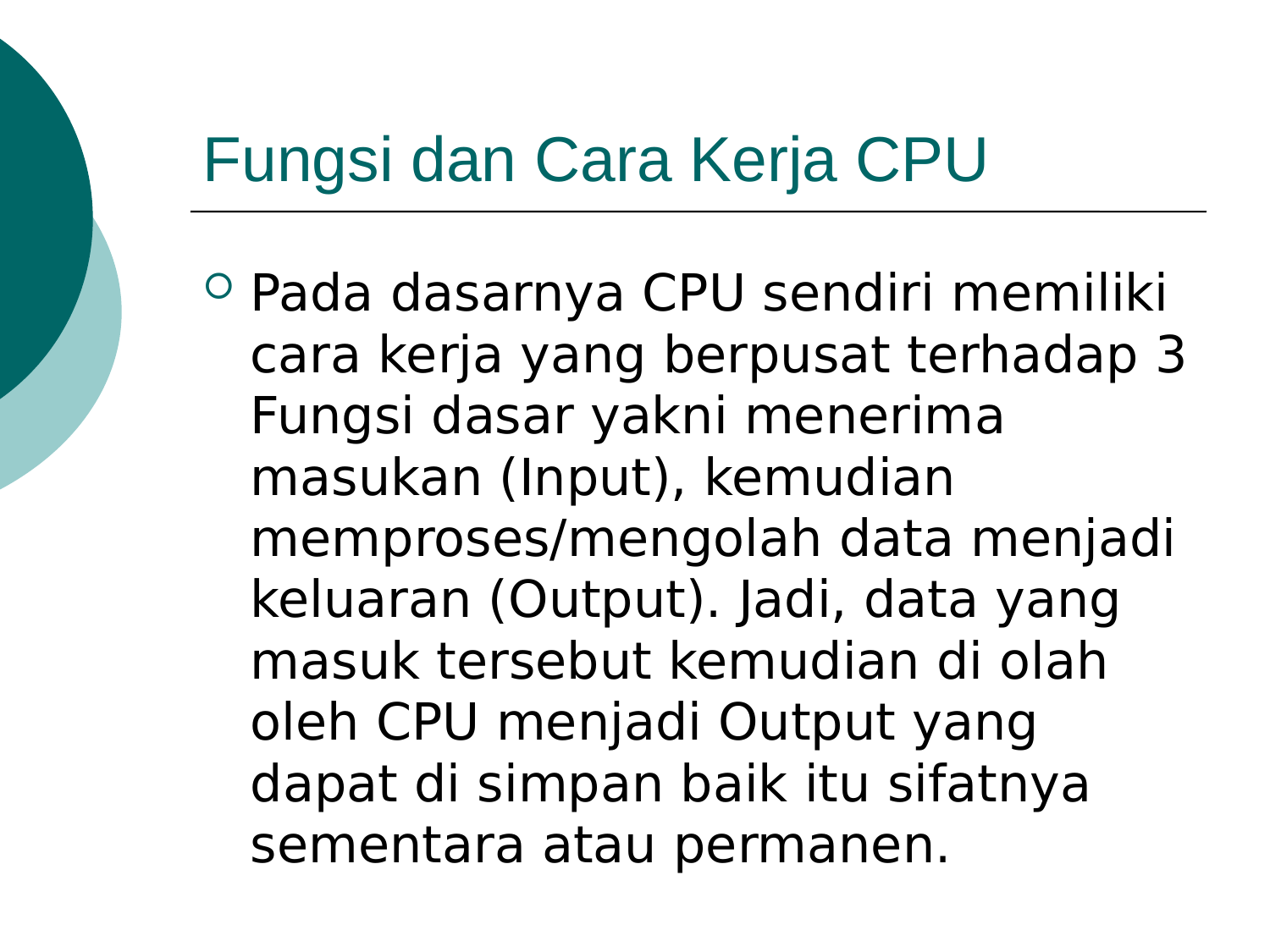

# Fungsi dan Cara Kerja CPU
Pada dasarnya CPU sendiri memiliki cara kerja yang berpusat terhadap 3 Fungsi dasar yakni menerima masukan (Input), kemudian memproses/mengolah data menjadi keluaran (Output). Jadi, data yang masuk tersebut kemudian di olah oleh CPU menjadi Output yang dapat di simpan baik itu sifatnya sementara atau permanen.